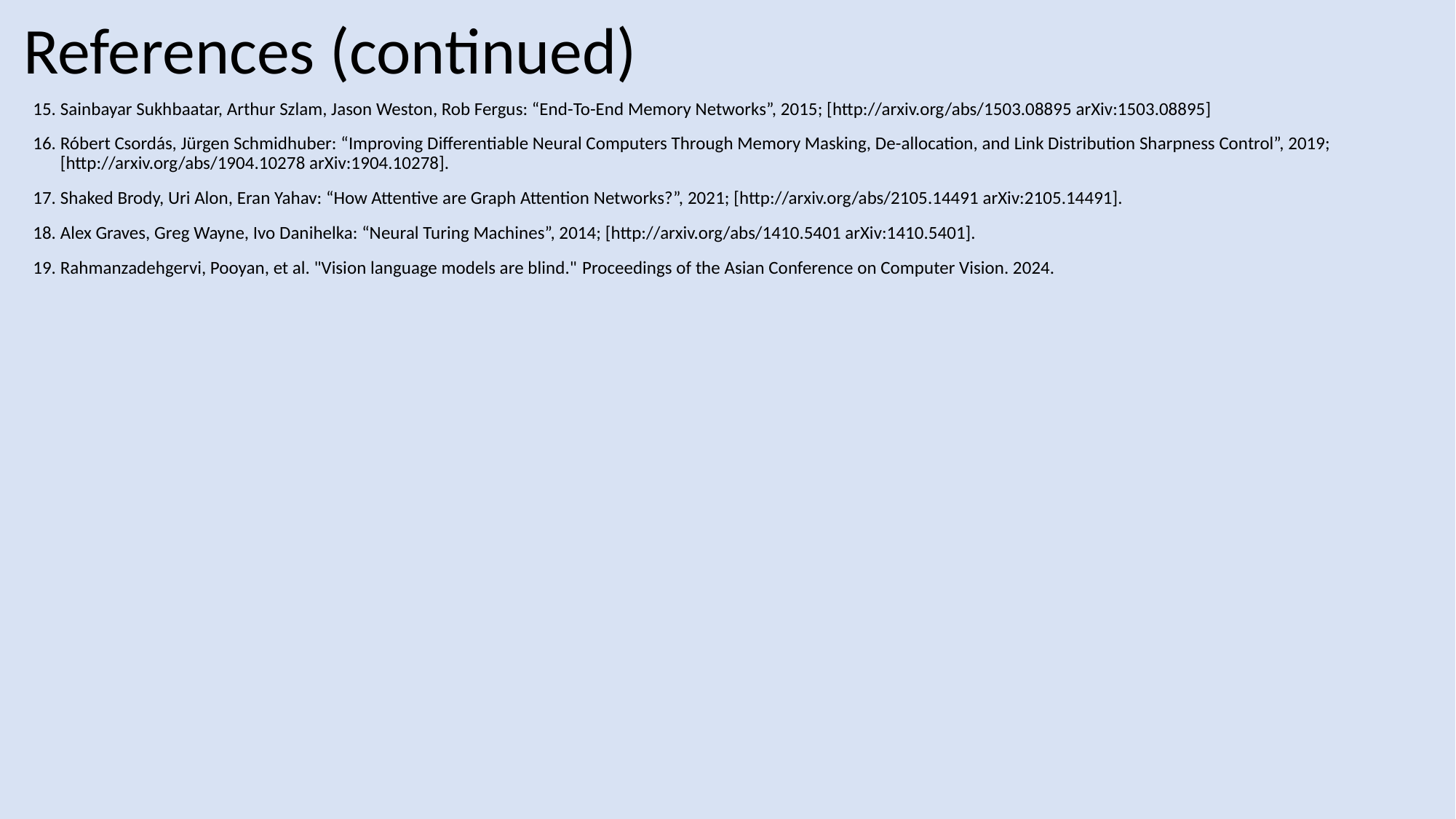

# References (continued)
Sainbayar Sukhbaatar, Arthur Szlam, Jason Weston, Rob Fergus: “End-To-End Memory Networks”, 2015; [http://arxiv.org/abs/1503.08895 arXiv:1503.08895]
Róbert Csordás, Jürgen Schmidhuber: “Improving Differentiable Neural Computers Through Memory Masking, De-allocation, and Link Distribution Sharpness Control”, 2019; [http://arxiv.org/abs/1904.10278 arXiv:1904.10278].
Shaked Brody, Uri Alon, Eran Yahav: “How Attentive are Graph Attention Networks?”, 2021; [http://arxiv.org/abs/2105.14491 arXiv:2105.14491].
Alex Graves, Greg Wayne, Ivo Danihelka: “Neural Turing Machines”, 2014; [http://arxiv.org/abs/1410.5401 arXiv:1410.5401].
Rahmanzadehgervi, Pooyan, et al. "Vision language models are blind." Proceedings of the Asian Conference on Computer Vision. 2024.